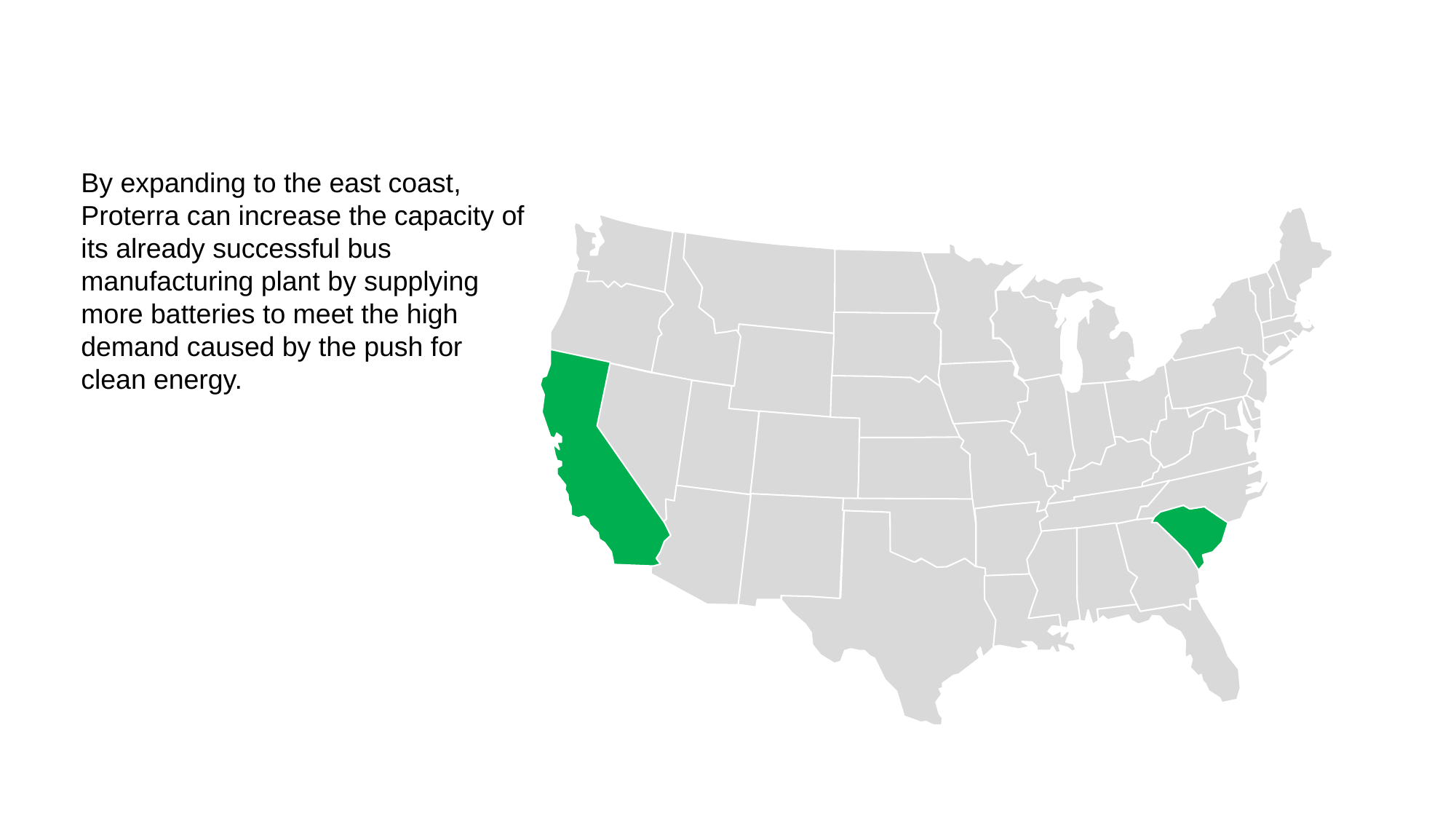

By expanding to the east coast, Proterra can increase the capacity of its already successful bus manufacturing plant by supplying more batteries to meet the high demand caused by the push for clean energy.